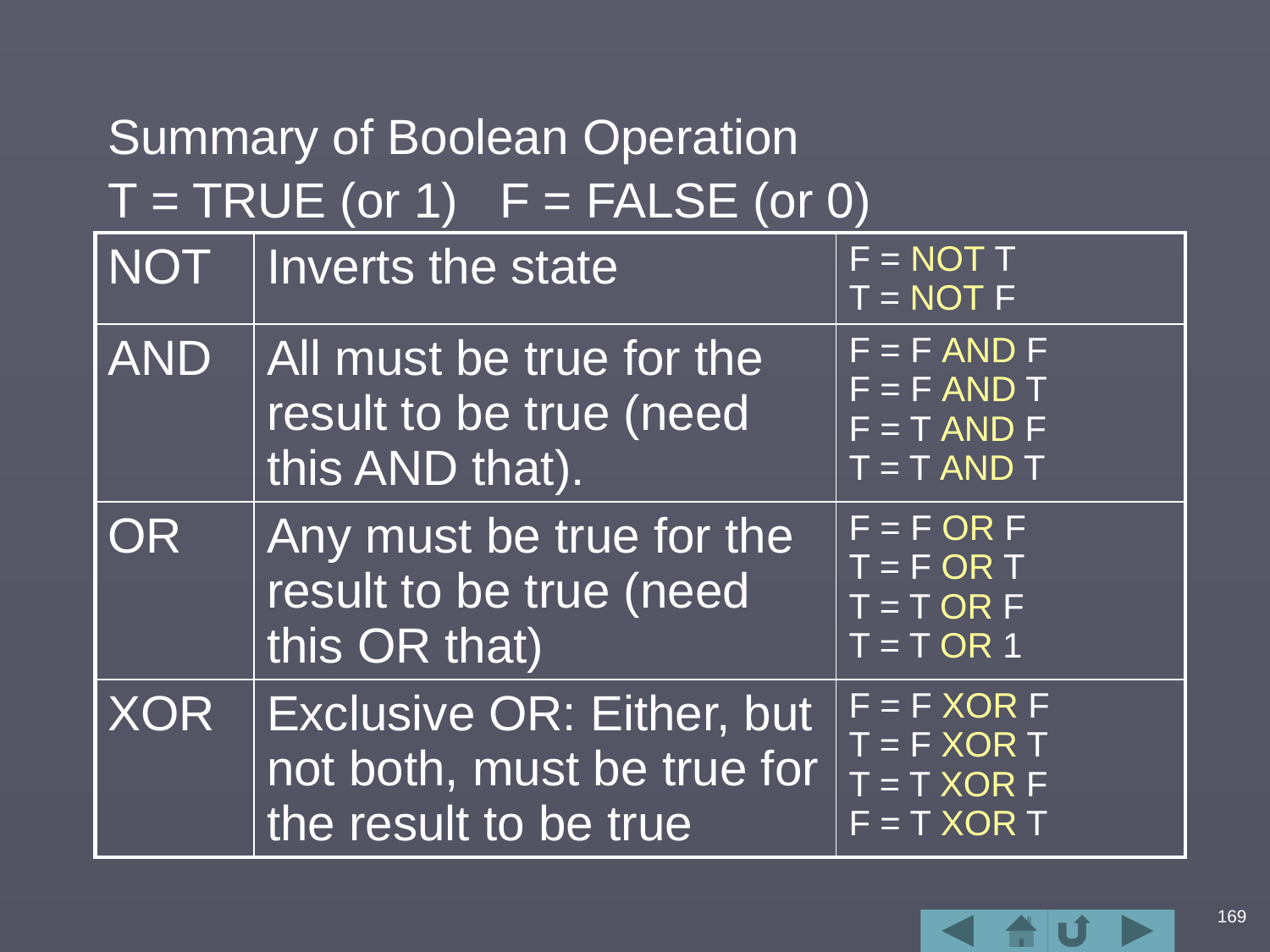

#
Summary of Boolean Operation
T = TRUE (or 1)   F = FALSE (or 0)
| NOT | Inverts the state | F = NOT T T = NOT F |
| --- | --- | --- |
| AND | All must be true for the result to be true (need this AND that). | F = F AND F F = F AND T F = T AND F T = T AND T |
| OR | Any must be true for the result to be true (need this OR that) | F = F OR F T = F OR T T = T OR F T = T OR 1 |
| XOR | Exclusive OR: Either, but not both, must be true for the result to be true | F = F XOR F T = F XOR T T = T XOR F F = T XOR T |
169